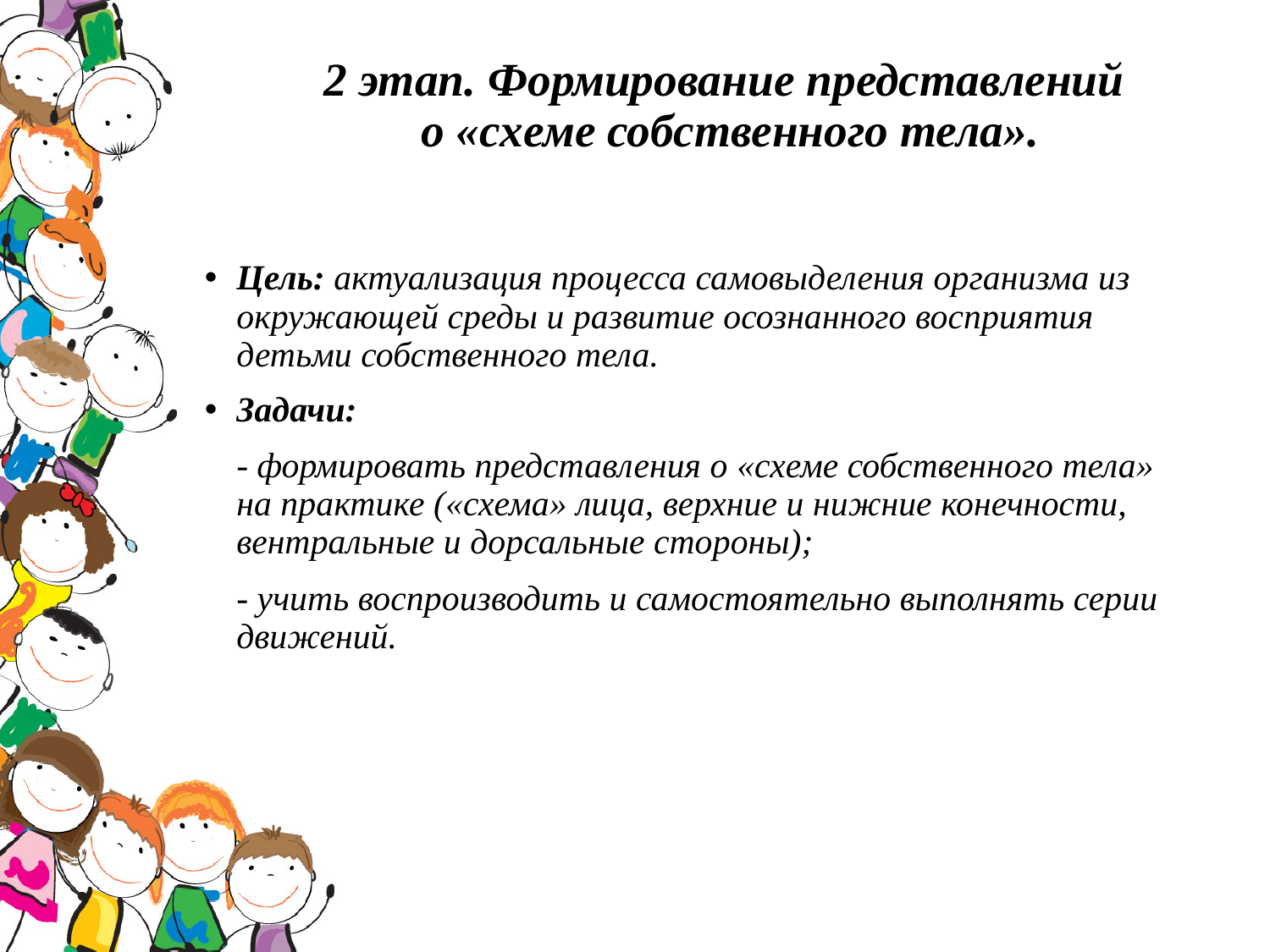

# 2 этап. Формирование представлений о «схеме собственного тела».
Цель: актуализация процесса самовыделения организма из окружающей среды и развитие осознанного восприятия детьми собственного тела.
Задачи:
	- формировать представления о «схеме собственного тела» на практике («схема» лица, верхние и нижние конечности, вентральные и дорсальные стороны);
	- учить воспроизводить и самостоятельно выполнять серии движений.